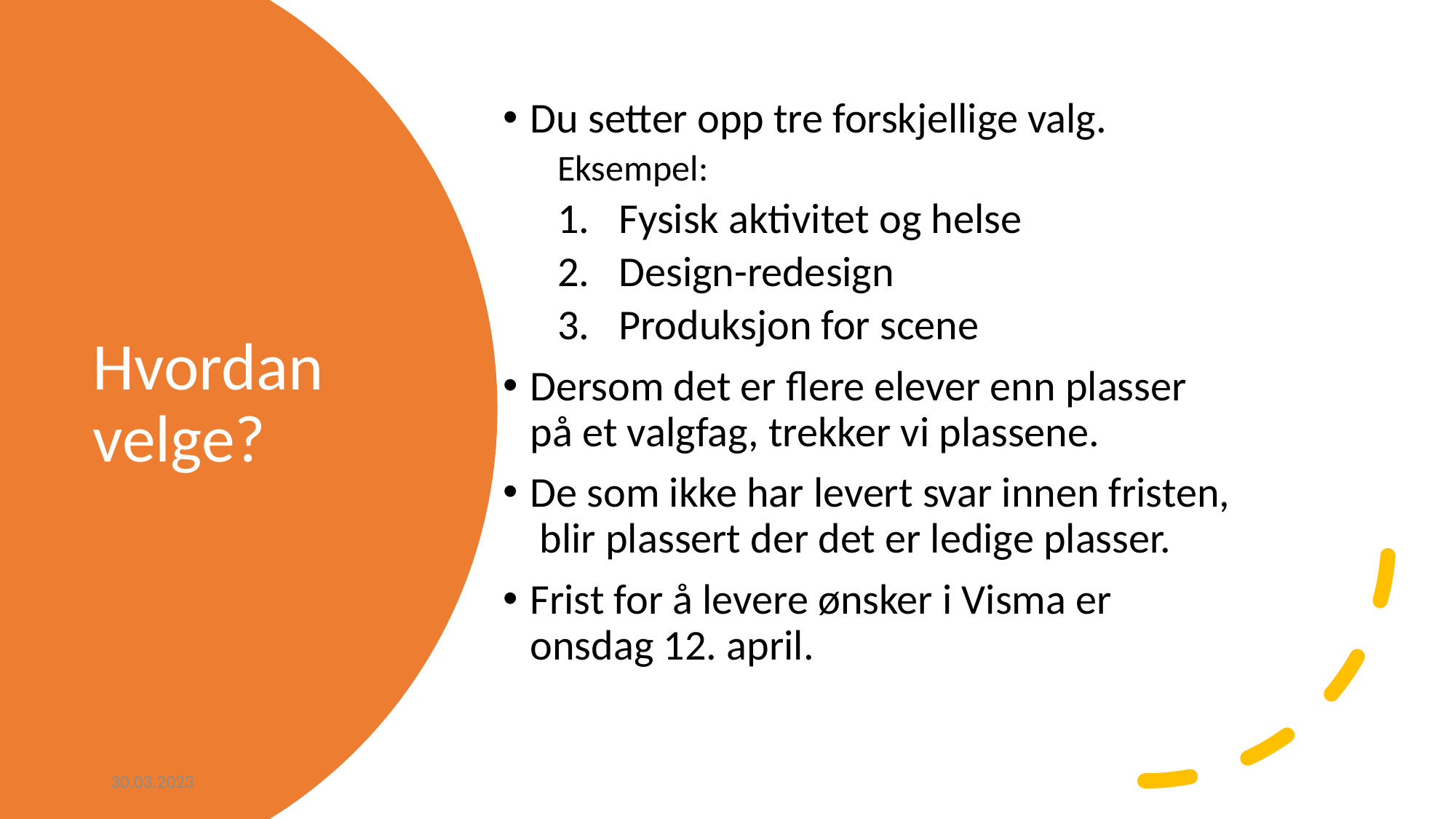

Du setter opp tre forskjellige valg.
Eksempel:
Fysisk aktivitet og helse
Design-redesign
Produksjon for scene
Dersom det er flere elever enn plasser på et valgfag, trekker vi plassene.
De som ikke har levert svar innen fristen,  blir plassert der det er ledige plasser.
Frist for å levere ønsker i Visma er onsdag 12. april.
# Hvordan velge?

30.03.2023